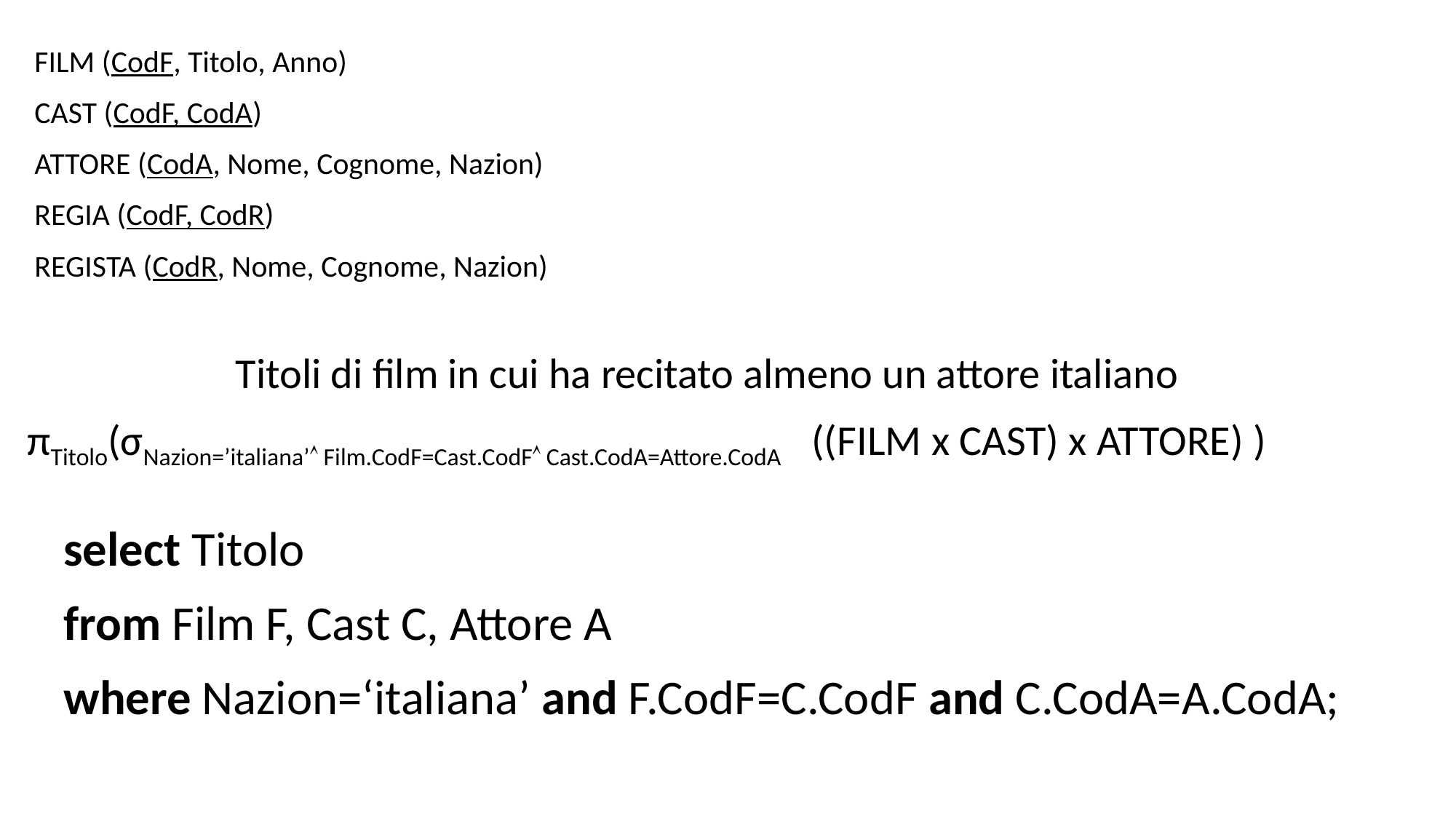

FILM (CodF, Titolo, Anno)
CAST (CodF, CodA)
ATTORE (CodA, Nome, Cognome, Nazion)
REGIA (CodF, CodR)
REGISTA (CodR, Nome, Cognome, Nazion)
Titoli di film in cui ha recitato almeno un attore italiano
πTitolo(σNazion=’italiana’∧ Film.CodF=Cast.CodF∧ Cast.CodA=Attore.CodA    ((FILM x CAST) x ATTORE) )
select Titolo
from Film F, Cast C, Attore A
where Nazion=‘italiana’ and F.CodF=C.CodF and C.CodA=A.CodA;